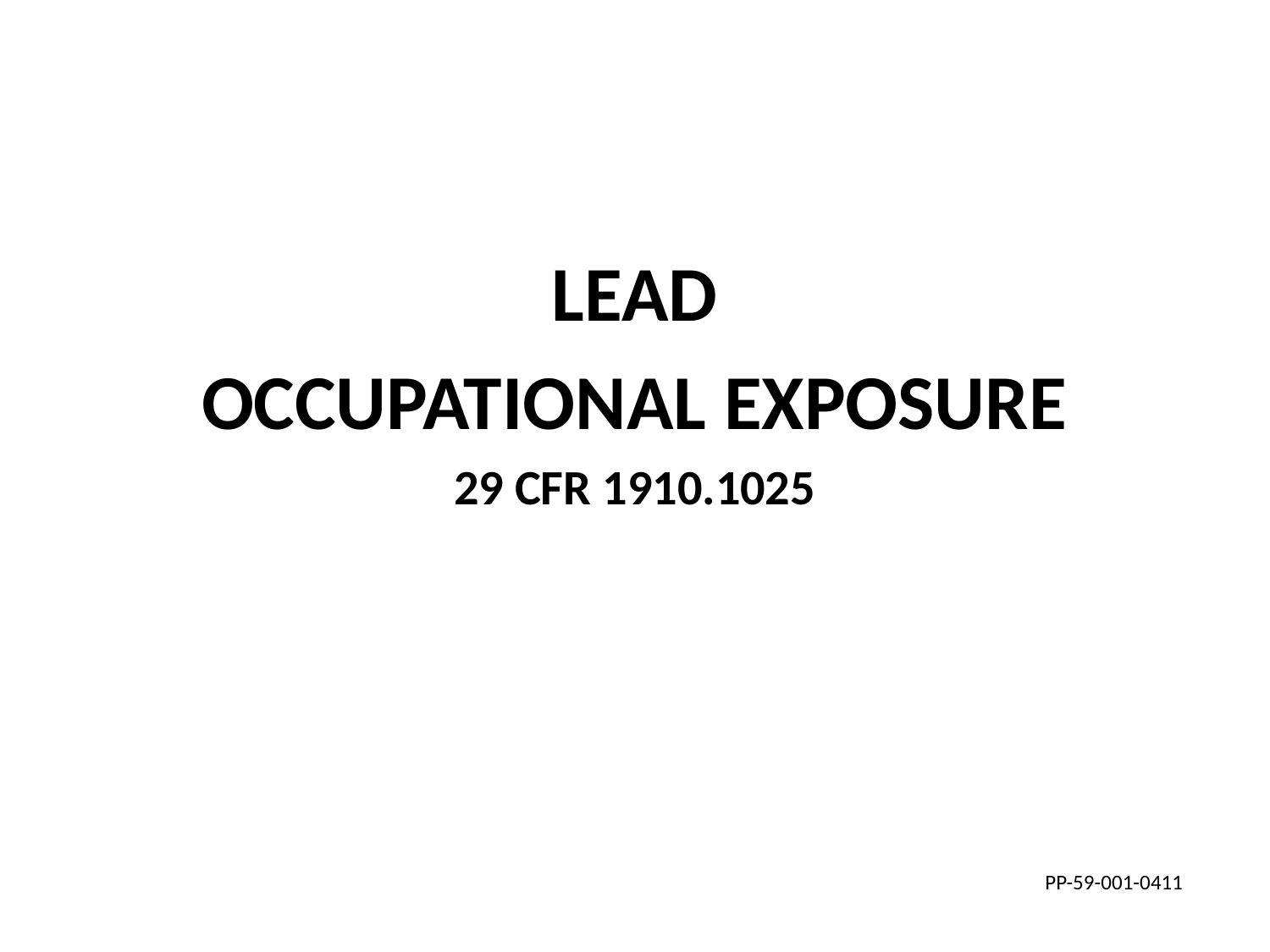

LEAD
OCCUPATIONAL EXPOSURE
29 CFR 1910.1025
PP-59-001-0411